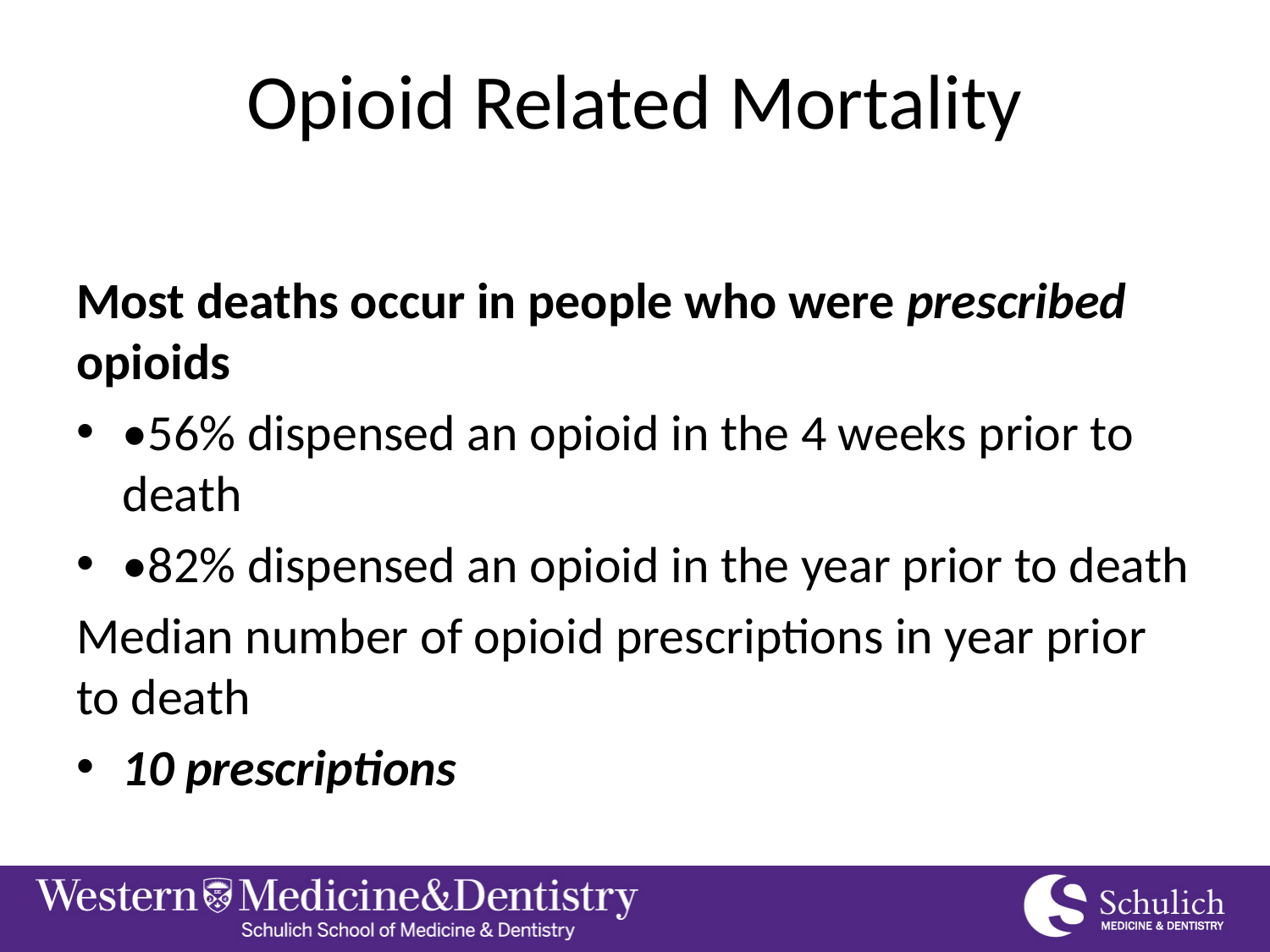

# Opioid Related Mortality

Most deaths occur in people who were prescribed opioids
•56% dispensed an opioid in the 4 weeks prior to death
•82% dispensed an opioid in the year prior to death
Median number of opioid prescriptions in year prior to death
10 prescriptions